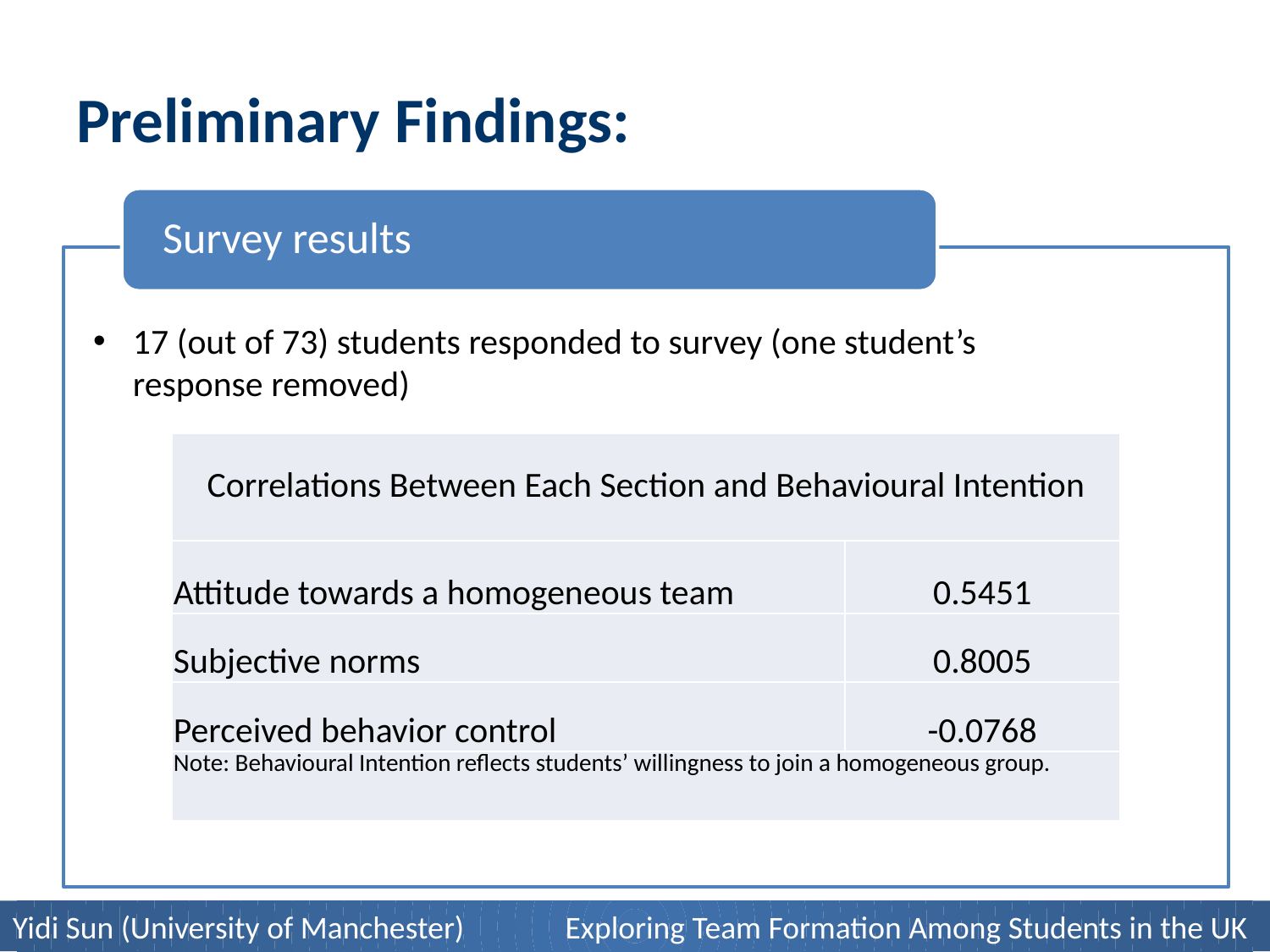

# Preliminary Findings:
Survey results
17 (out of 73) students responded to survey (one student’s response removed)
| Correlations Between Each Section and Behavioural Intention |  |
| --- | --- |
| Attitude towards a homogeneous team | 0.5451 |
| Subjective norms | 0.8005 |
| Perceived behavior control | -0.0768 |
| Note: Behavioural Intention reflects students’ willingness to join a homogeneous group. |  |
Yidi Sun (University of Manchester)              Exploring Team Formation Among Students in the UK